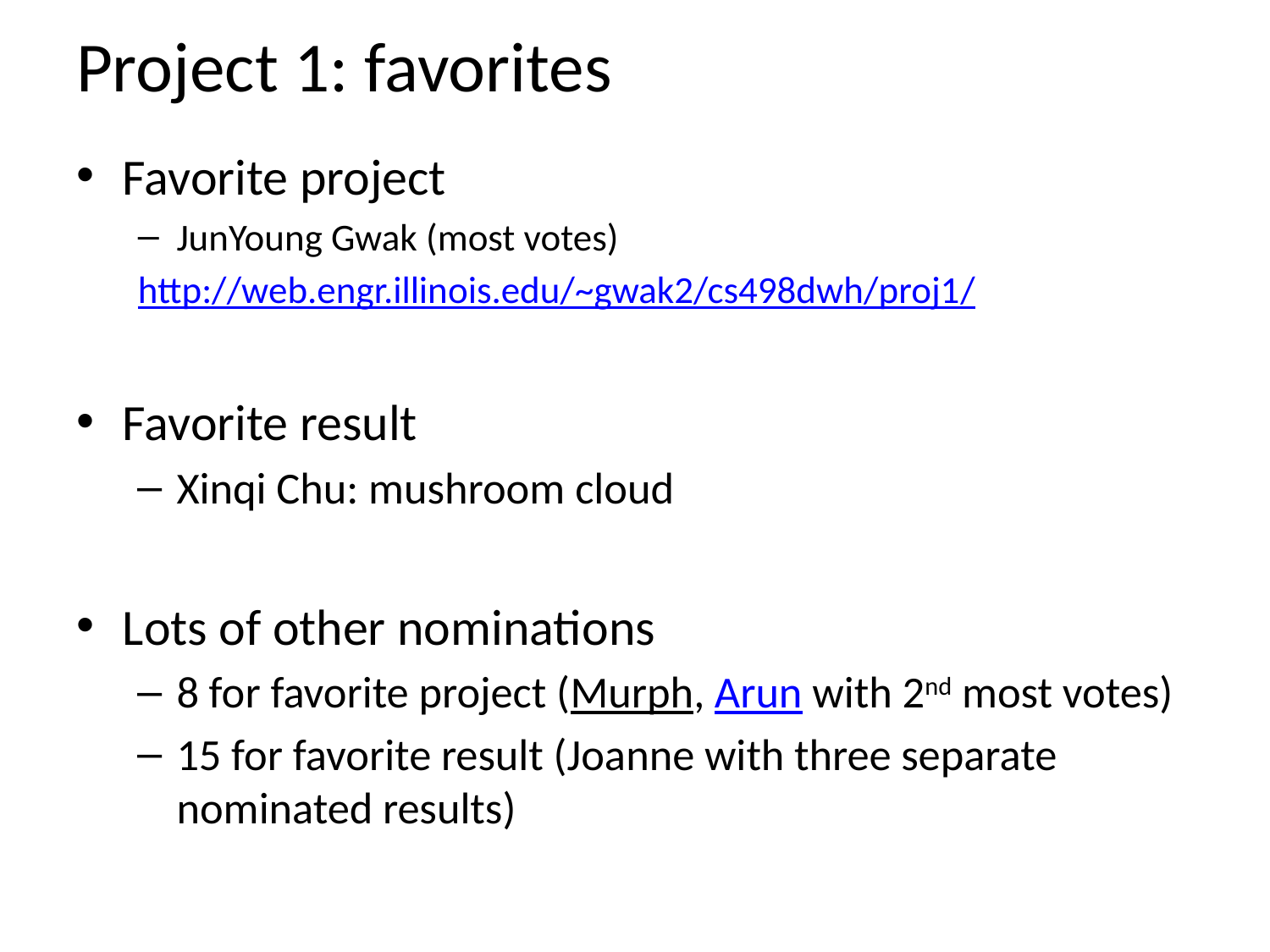

# Project 1: favorites
Favorite project
JunYoung Gwak (most votes)
	http://web.engr.illinois.edu/~gwak2/cs498dwh/proj1/

Favorite result
Xinqi Chu: mushroom cloud

Lots of other nominations
8 for favorite project (Murph, Arun with 2nd most votes)
15 for favorite result (Joanne with three separate nominated results)